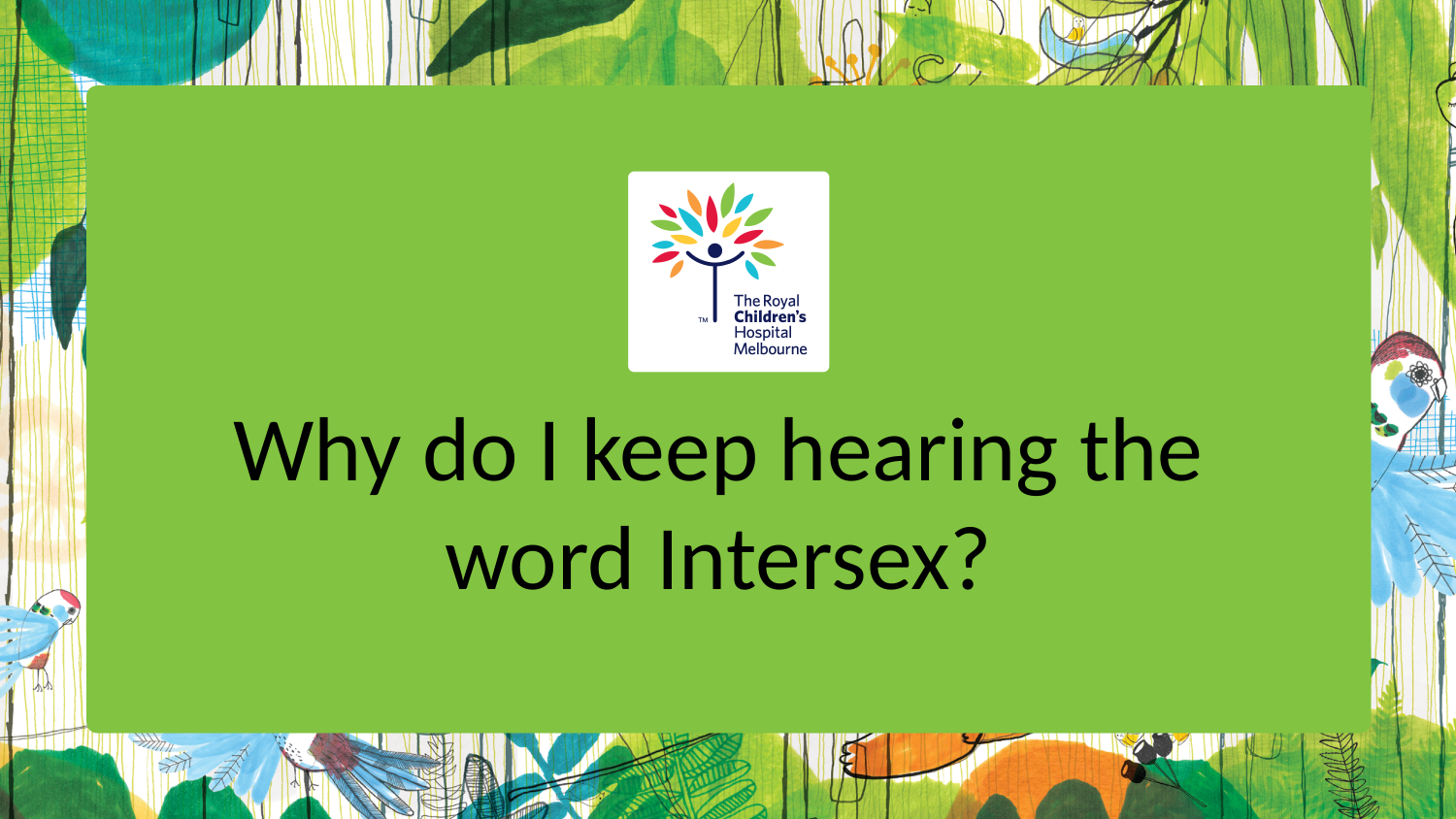

# Why do I keep hearing the word Intersex?